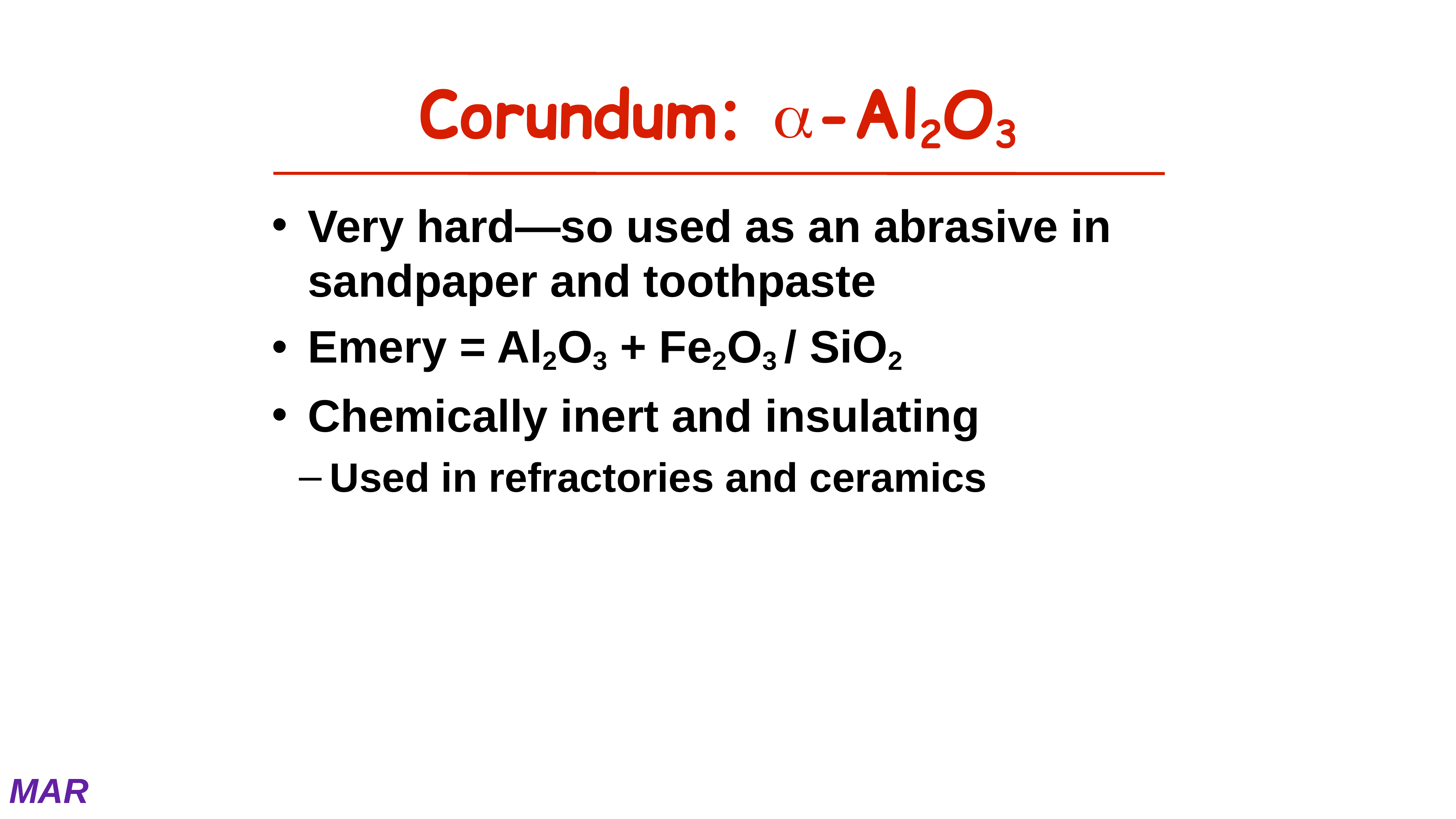

# Corundum: α-Al2O3

Very hard—so used as an abrasive in sandpaper and toothpaste
Emery = Al2O3 + Fe2O3 / SiO2
Chemically inert and insulating
Used in refractories and ceramics
MAR